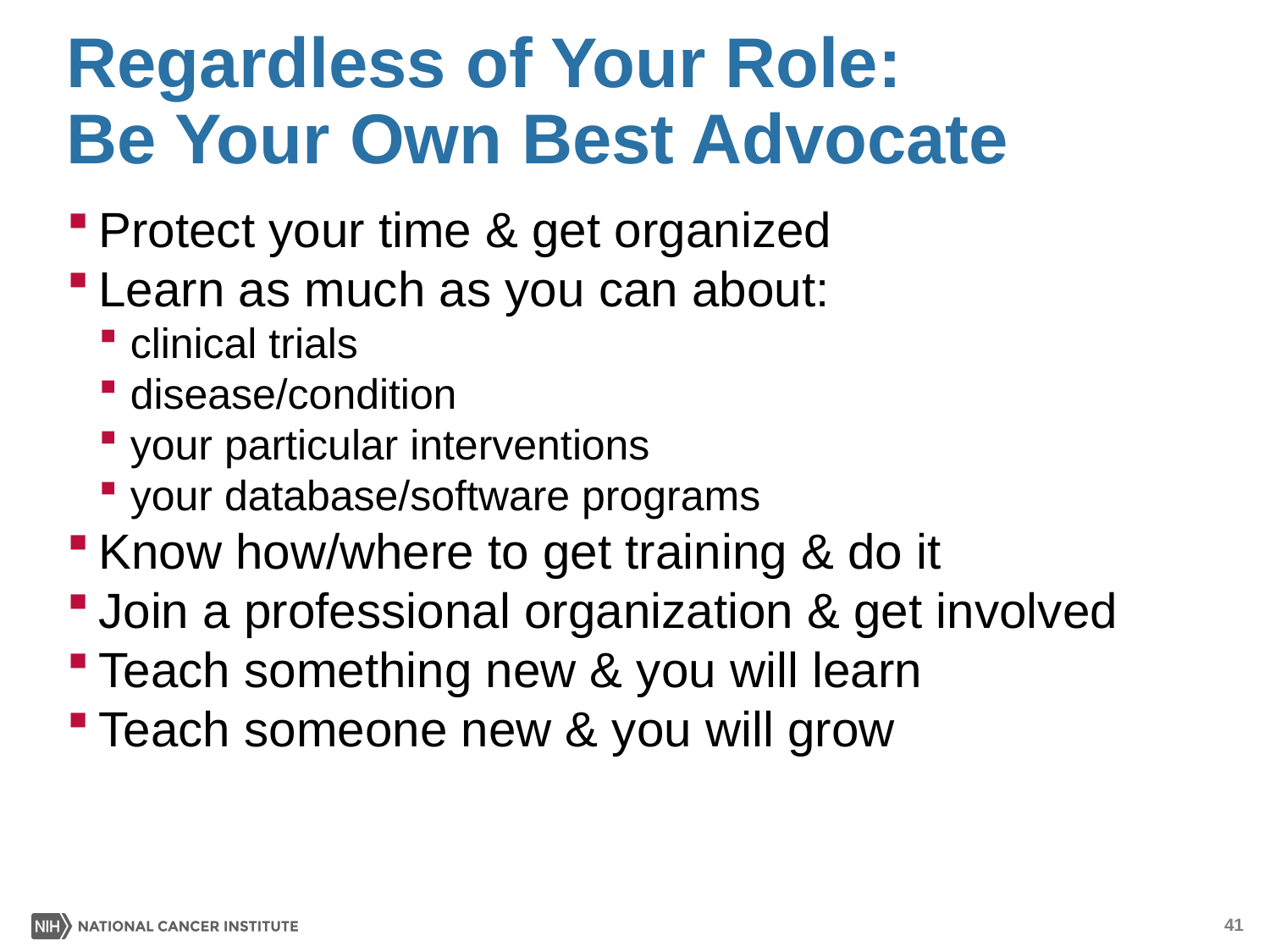

# Regardless of Your Role: Be Your Own Best Advocate
Protect your time & get organized
Learn as much as you can about:
clinical trials
disease/condition
your particular interventions
your database/software programs
Know how/where to get training & do it
Join a professional organization & get involved
Teach something new & you will learn
Teach someone new & you will grow